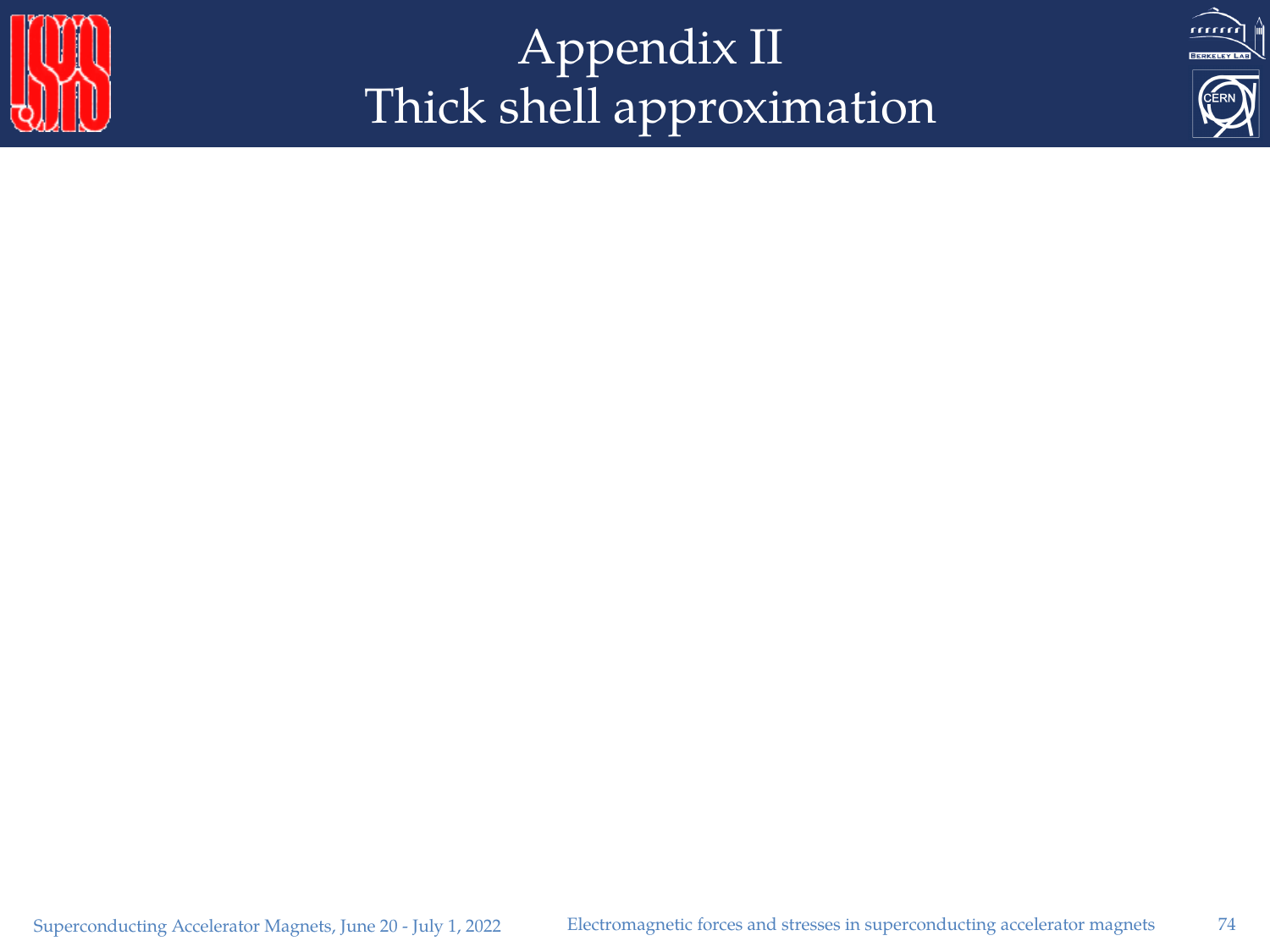

# Appendix II Thick shell approximation

Electromagnetic forces and stresses in superconducting accelerator magnets
74
Superconducting Accelerator Magnets, June 20 - July 1, 2022